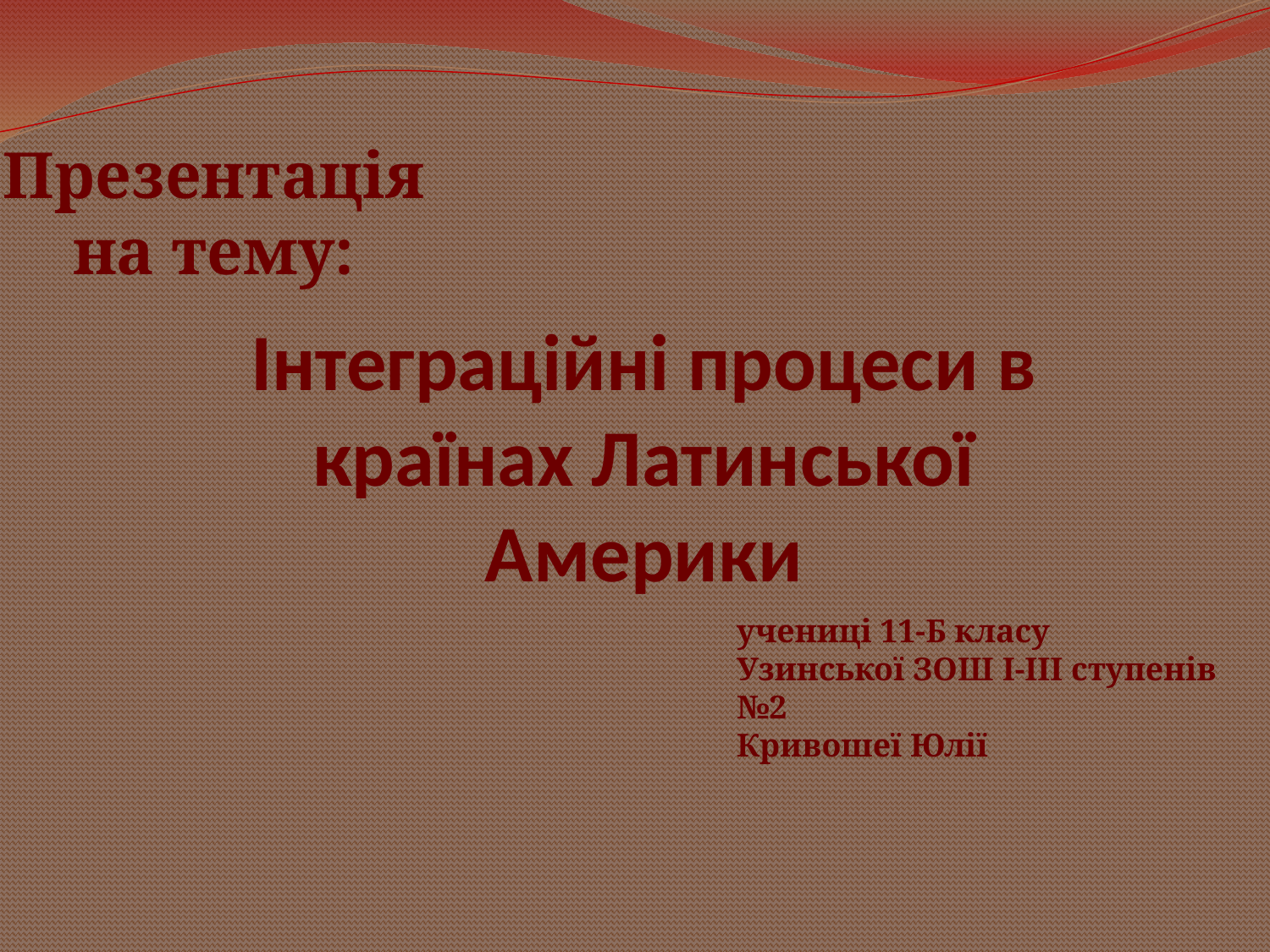

Презентація на тему:
# Інтеграційні процеси в країнах Латинської Америки
учениці 11-Б класу
Узинської ЗОШ I-III ступенів №2
Кривошеї Юлії